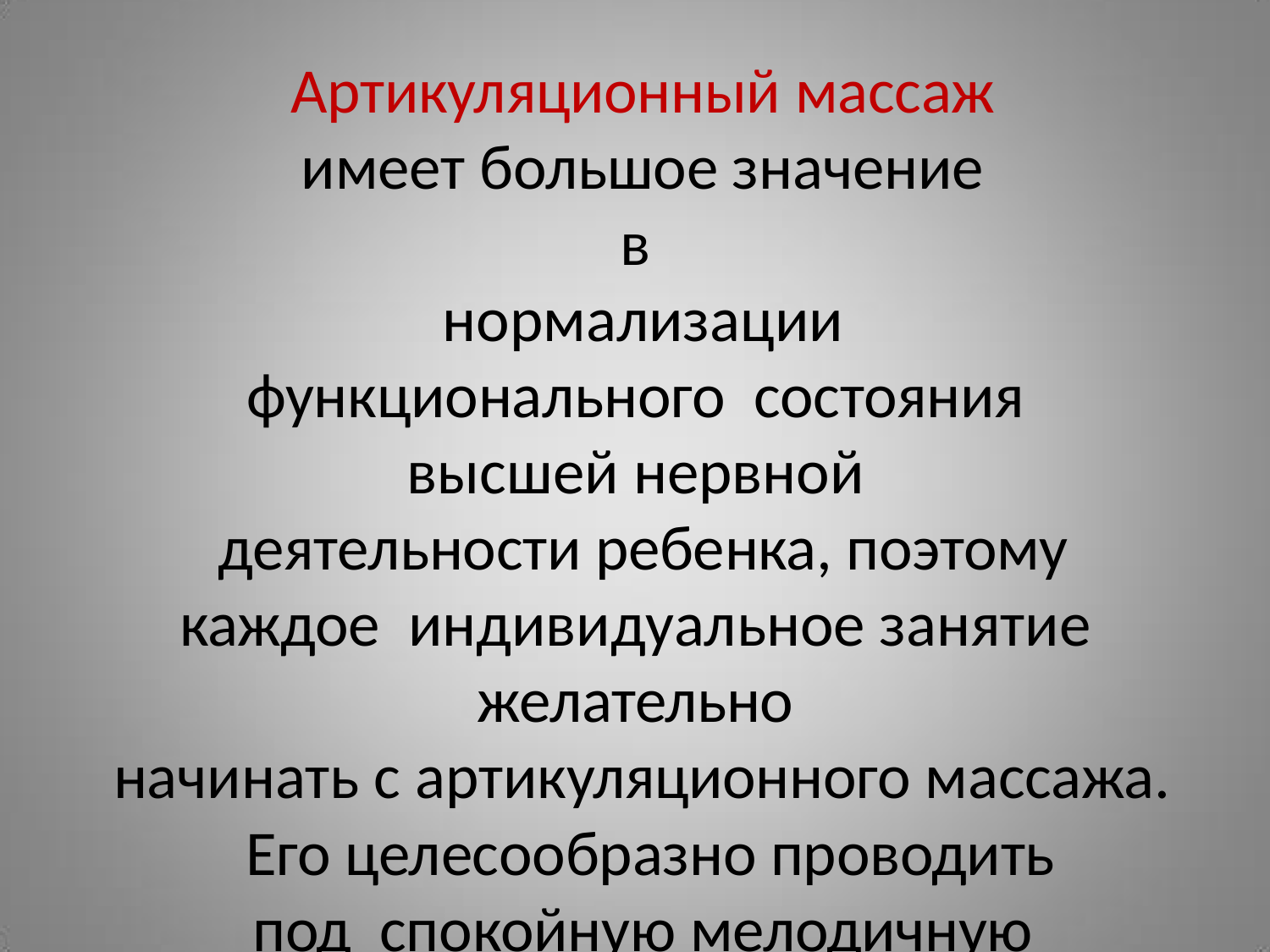

Артикуляционный массаж  имеет большое значение в
нормализации функционального  состояния высшей нервной
деятельности ребенка, поэтому каждое  индивидуальное занятие желательно
начинать с артикуляционного массажа.
Его целесообразно проводить под  спокойную мелодичную музыку,  лучше фортепианную.